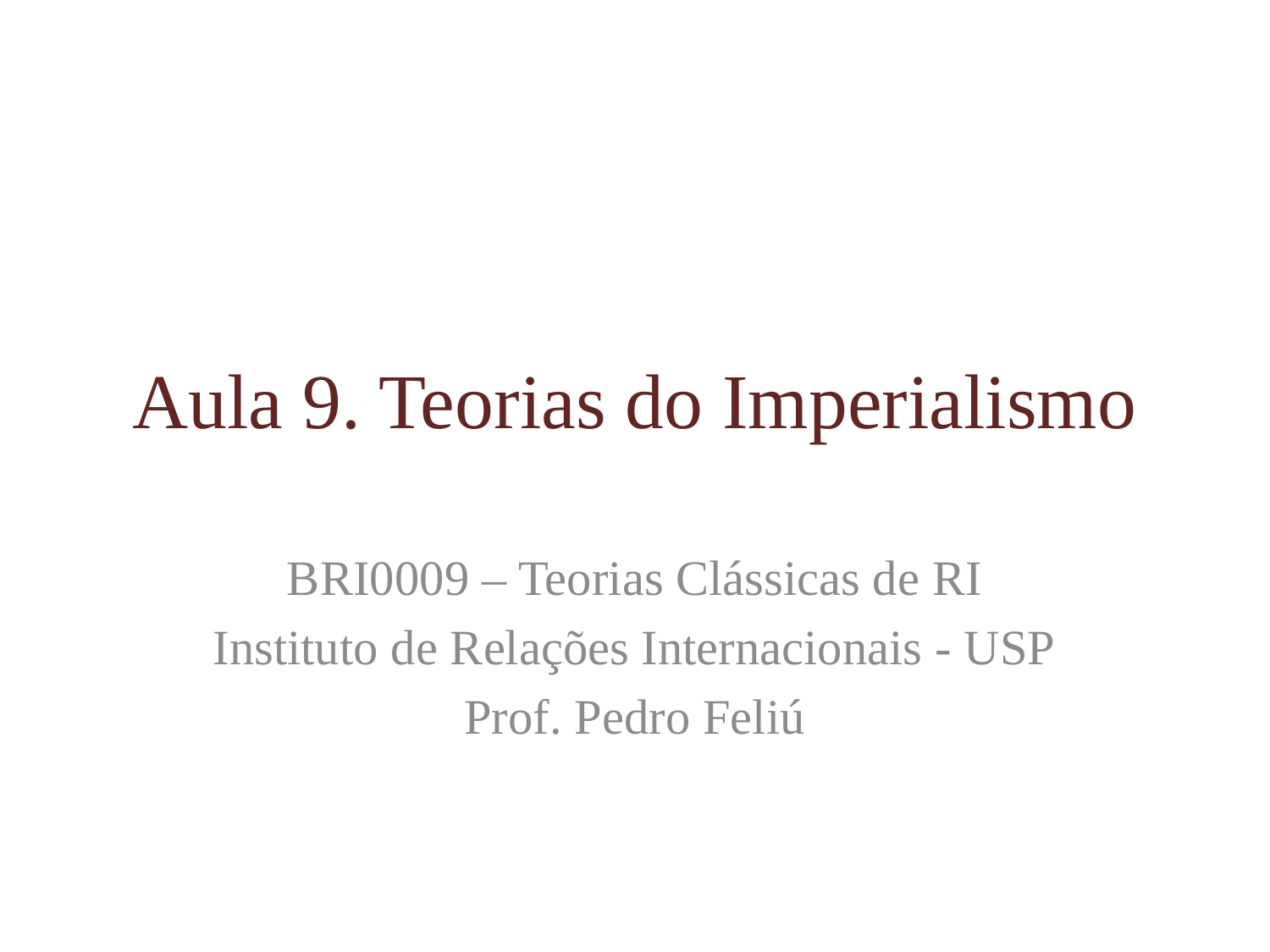

# Aula 9. Teorias do Imperialismo
BRI0009 – Teorias Clássicas de RI
Instituto de Relações Internacionais - USP
Prof. Pedro Feliú